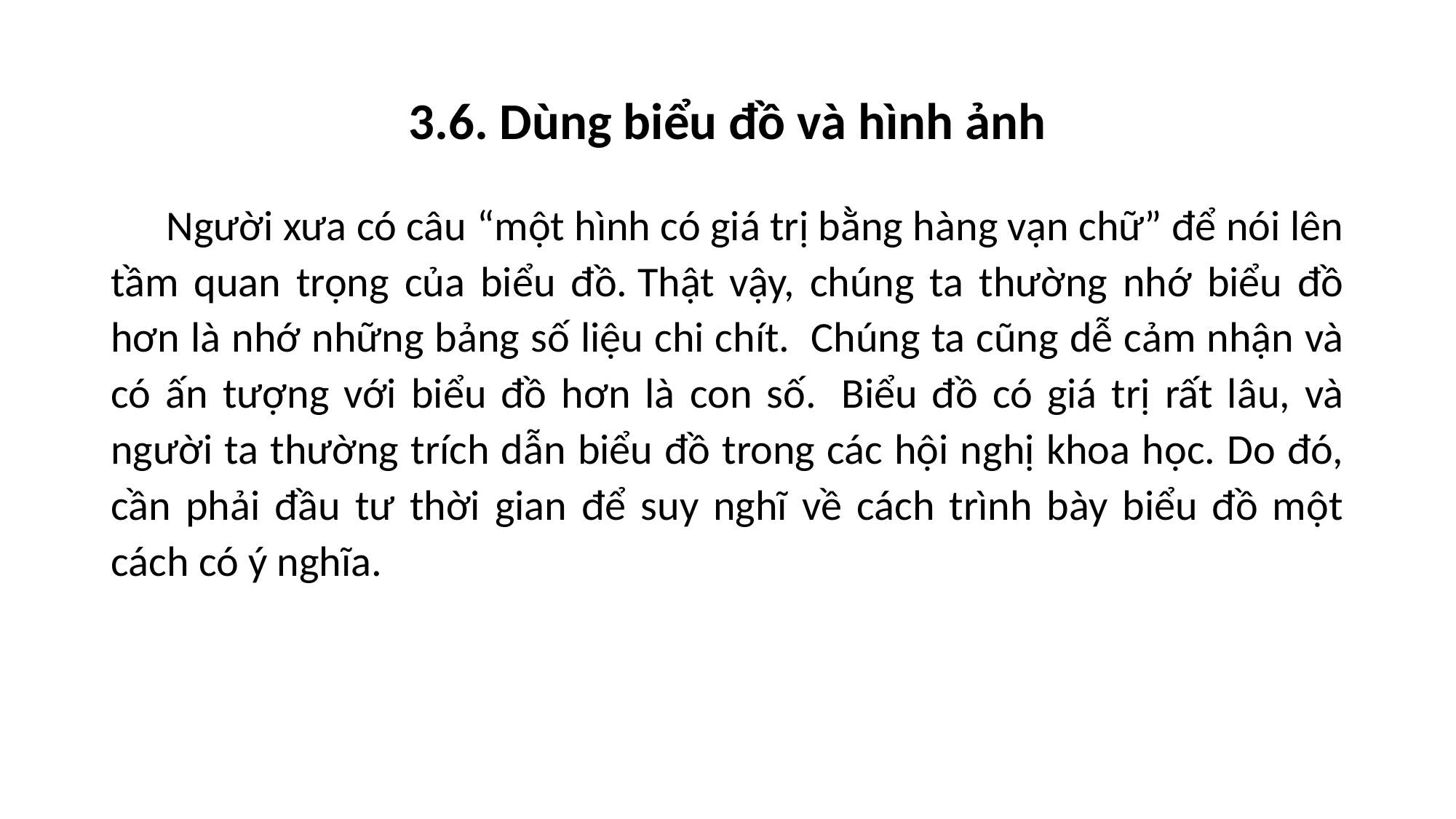

# 3.6. Dùng biểu đồ và hình ảnh
Người xưa có câu “một hình có giá trị bằng hàng vạn chữ” để nói lên tầm quan trọng của biểu đồ. Thật vậy, chúng ta thường nhớ biểu đồ hơn là nhớ những bảng số liệu chi chít.  Chúng ta cũng dễ cảm nhận và có ấn tượng với biểu đồ hơn là con số.  Biểu đồ có giá trị rất lâu, và người ta thường trích dẫn biểu đồ trong các hội nghị khoa học. Do đó, cần phải đầu tư thời gian để suy nghĩ về cách trình bày biểu đồ một cách có ý nghĩa.